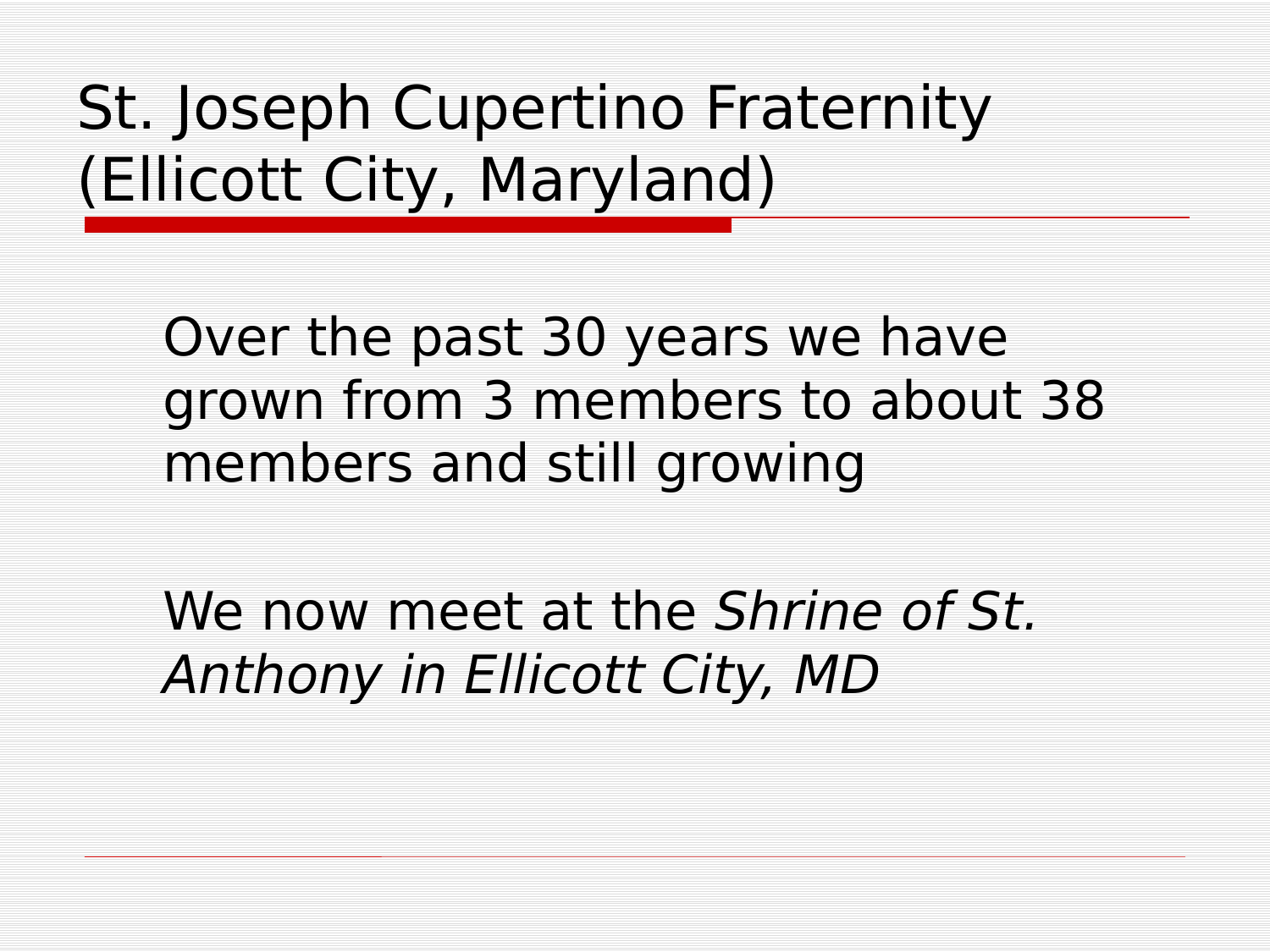

St. Joseph Cupertino Fraternity
(Ellicott City, Maryland)
	Over the past 30 years we have grown from 3 members to about 38 members and still growing

	We now meet at the Shrine of St. Anthony in Ellicott City, MD